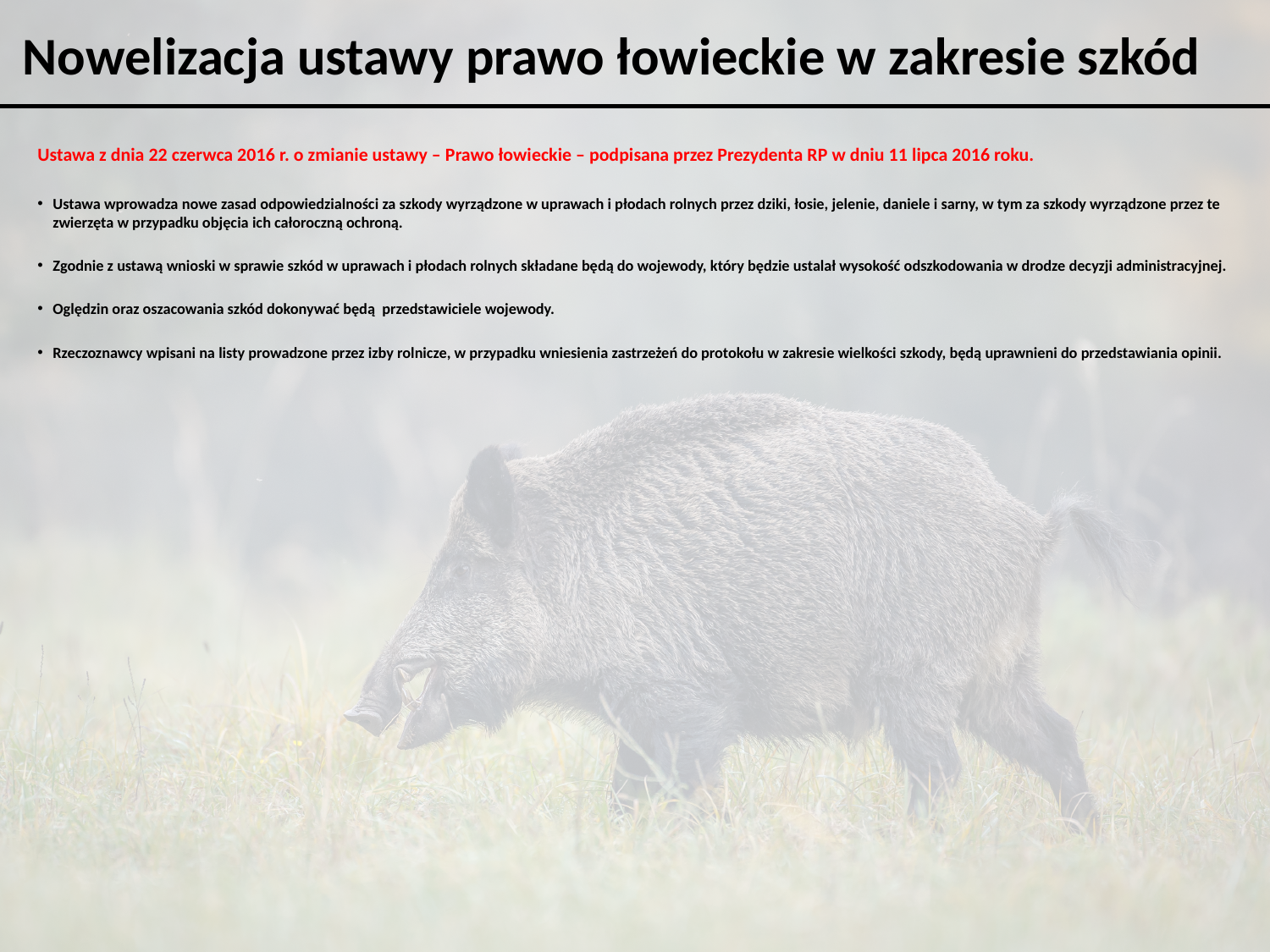

Nowelizacja ustawy prawo łowieckie w zakresie szkód
Ustawa z dnia 22 czerwca 2016 r. o zmianie ustawy – Prawo łowieckie – podpisana przez Prezydenta RP w dniu 11 lipca 2016 roku.

Ustawa wprowadza nowe zasad odpowiedzialności za szkody wyrządzone w uprawach i płodach rolnych przez dziki, łosie, jelenie, daniele i sarny, w tym za szkody wyrządzone przez te zwierzęta w przypadku objęcia ich całoroczną ochroną.

Zgodnie z ustawą wnioski w sprawie szkód w uprawach i płodach rolnych składane będą do wojewody, który będzie ustalał wysokość odszkodowania w drodze decyzji administracyjnej.

Oględzin oraz oszacowania szkód dokonywać będą  przedstawiciele wojewody.

Rzeczoznawcy wpisani na listy prowadzone przez izby rolnicze, w przypadku wniesienia zastrzeżeń do protokołu w zakresie wielkości szkody, będą uprawnieni do przedstawiania opinii.